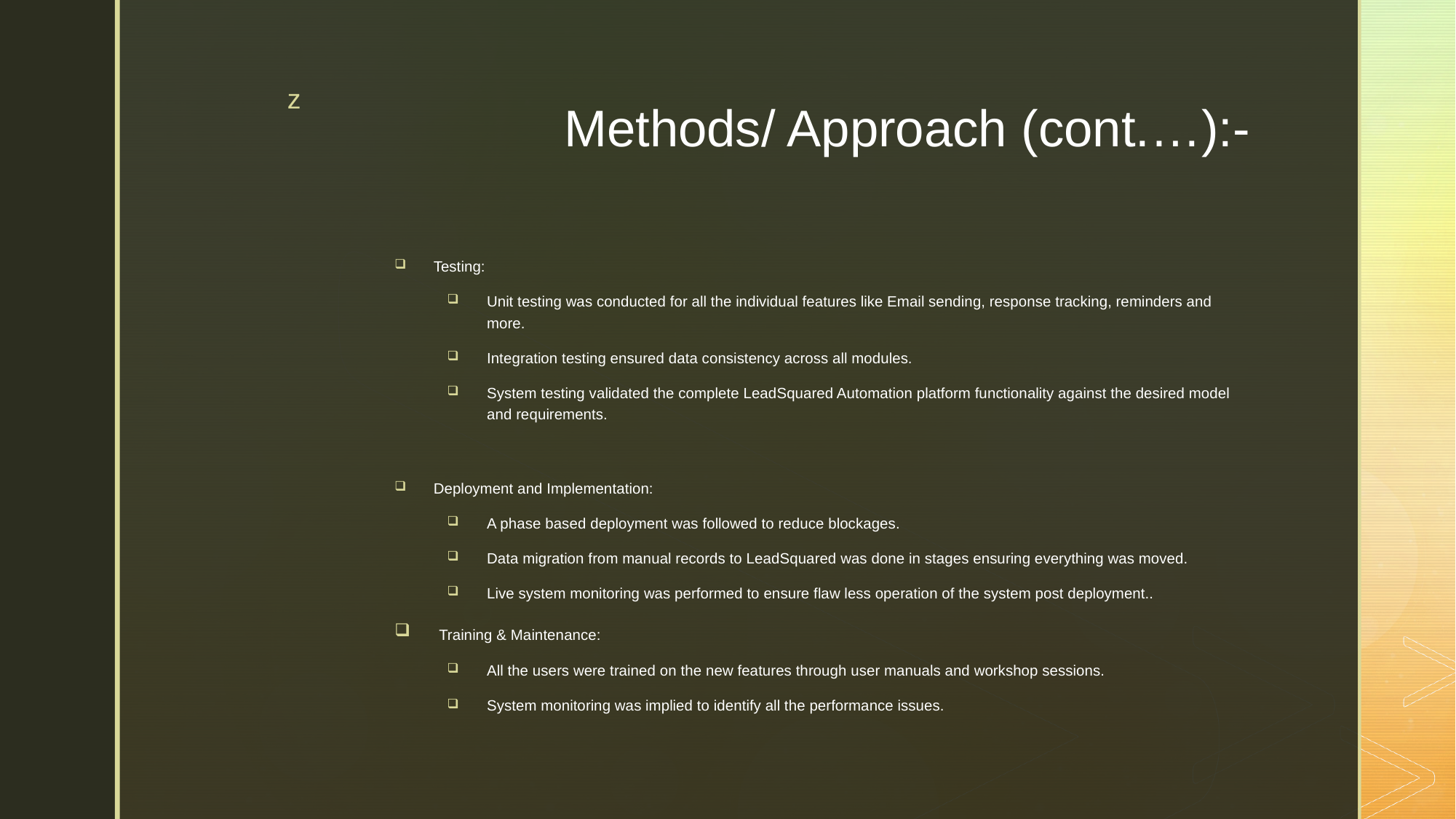

# Methods/ Approach (cont.…):-
Testing:
Unit testing was conducted for all the individual features like Email sending, response tracking, reminders and more.
Integration testing ensured data consistency across all modules.
System testing validated the complete LeadSquared Automation platform functionality against the desired model and requirements.

Deployment and Implementation:
A phase based deployment was followed to reduce blockages.
Data migration from manual records to LeadSquared was done in stages ensuring everything was moved.
Live system monitoring was performed to ensure flaw less operation of the system post deployment..
 Training & Maintenance:
All the users were trained on the new features through user manuals and workshop sessions.
System monitoring was implied to identify all the performance issues.